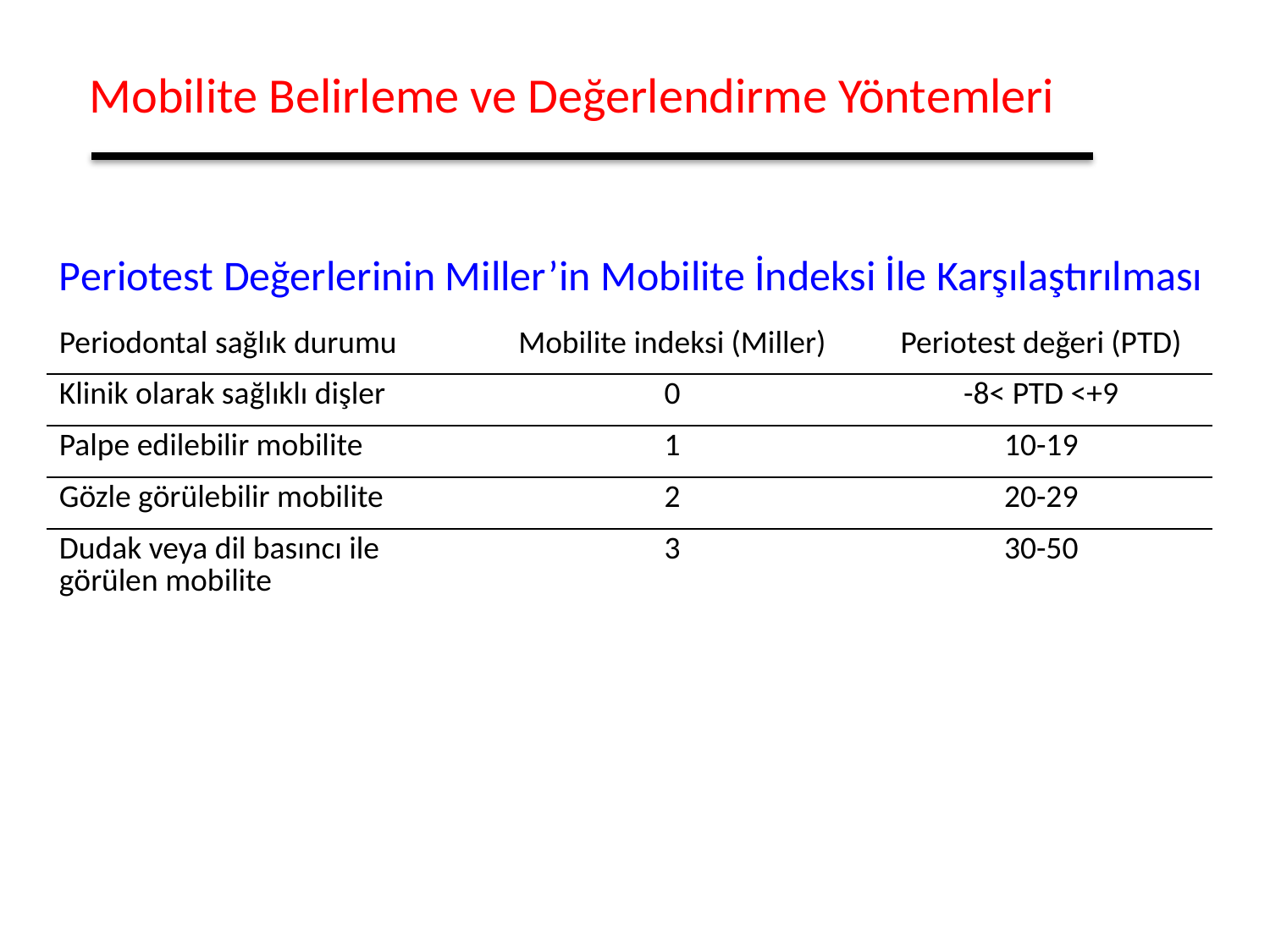

Mobilite Belirleme ve Değerlendirme Yöntemleri
Periotest Değerlerinin Miller’in Mobilite İndeksi İle Karşılaştırılması
| Periodontal sağlık durumu | Mobilite indeksi (Miller) | Periotest değeri (PTD) |
| --- | --- | --- |
| Klinik olarak sağlıklı dişler | 0 | -8< PTD <+9 |
| Palpe edilebilir mobilite | 1 | 10-19 |
| Gözle görülebilir mobilite | 2 | 20-29 |
| Dudak veya dil basıncı ile görülen mobilite | 3 | 30-50 |